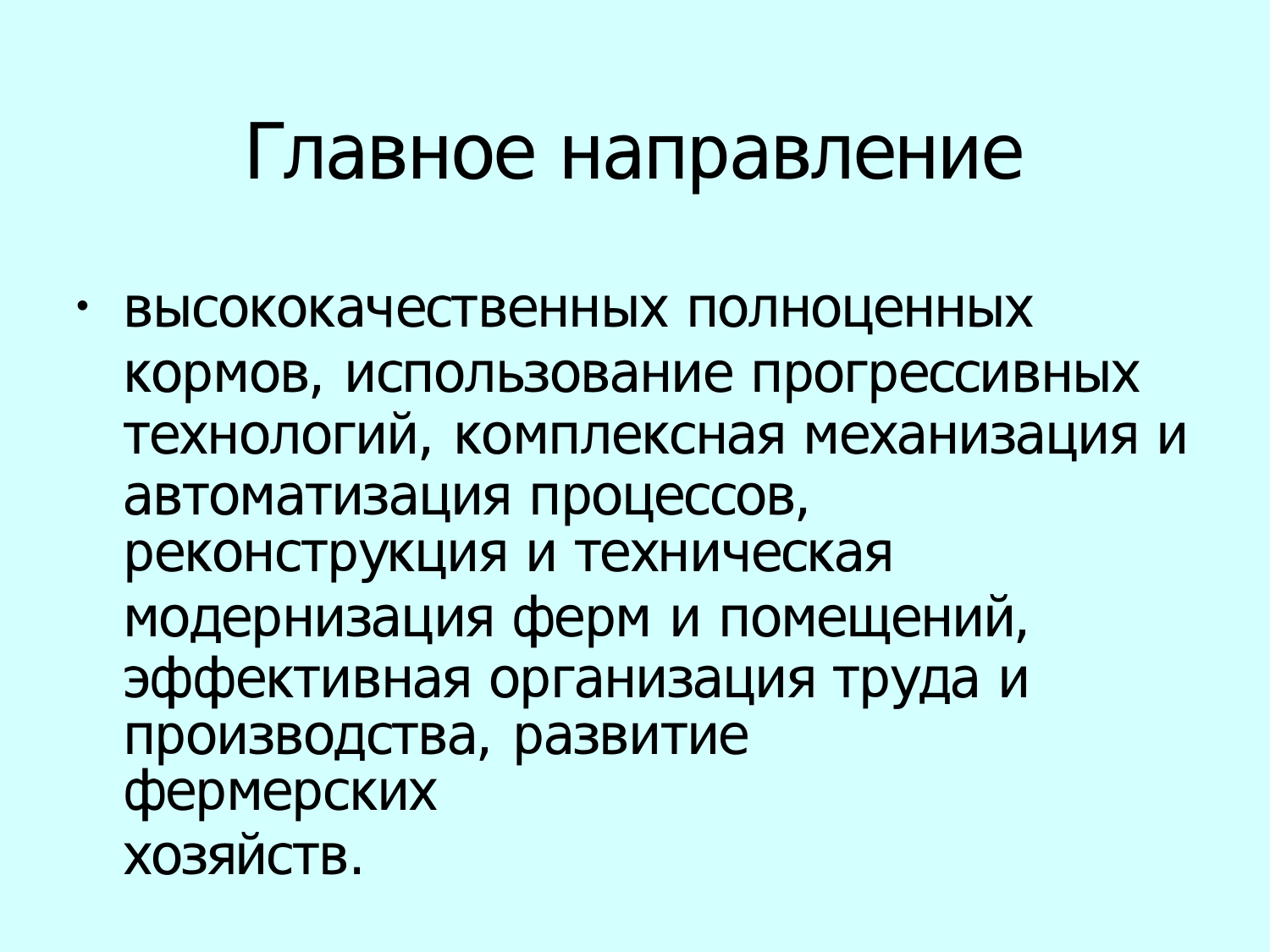

# Главное направление
высококачественных полноценных
кормов, использование прогрессивных технологий, комплексная механизация и автоматизация процессов,
реконструкция и техническая
модернизация ферм и помещений, эффективная организация труда и
производства, развитие фермерских
хозяйств.